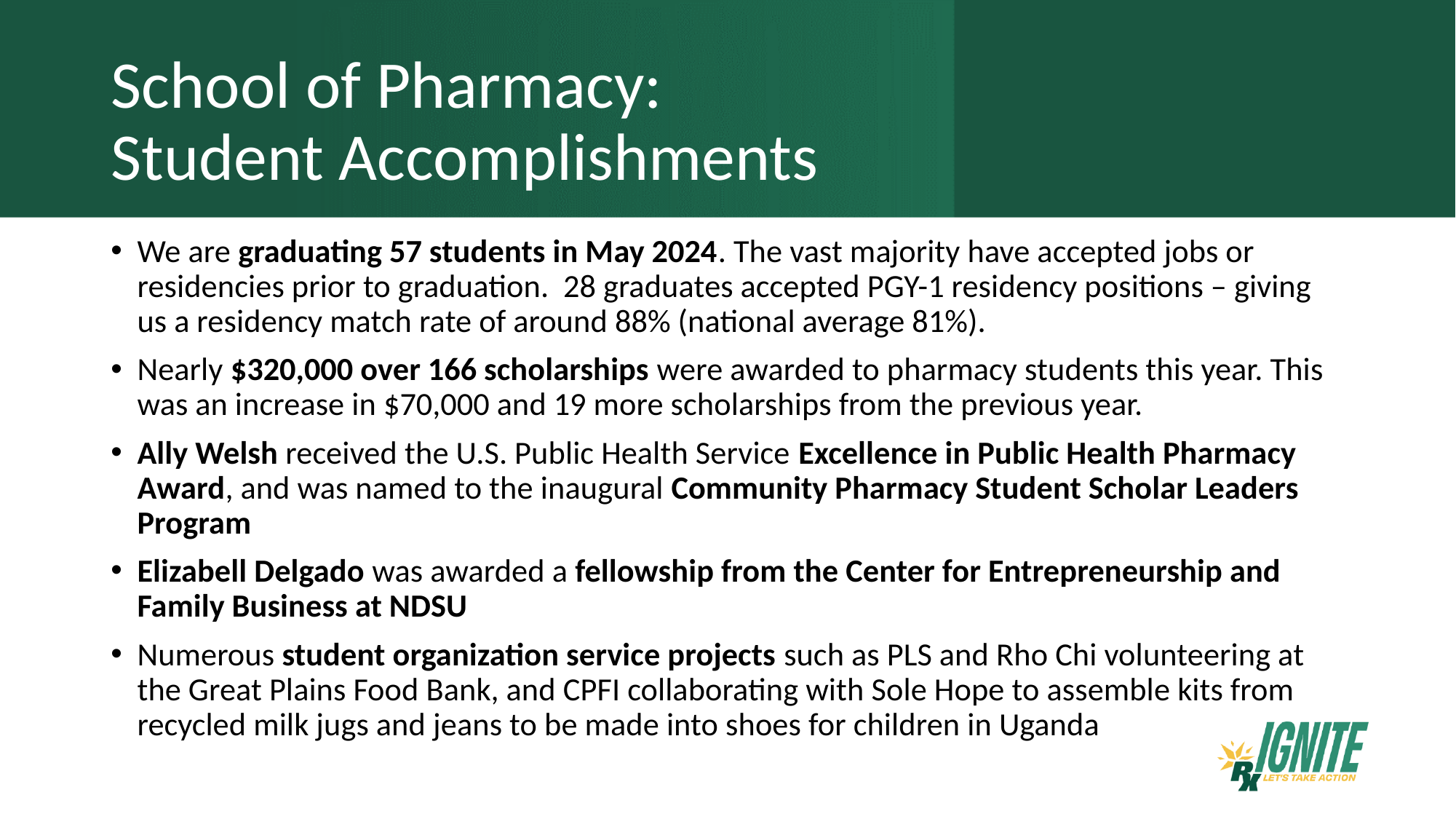

# School of Pharmacy: Student Accomplishments
We are graduating 57 students in May 2024. The vast majority have accepted jobs or residencies prior to graduation.  28 graduates accepted PGY-1 residency positions – giving us a residency match rate of around 88% (national average 81%).
Nearly $320,000 over 166 scholarships were awarded to pharmacy students this year. This was an increase in $70,000 and 19 more scholarships from the previous year.
Ally Welsh received the U.S. Public Health Service Excellence in Public Health Pharmacy Award, and was named to the inaugural Community Pharmacy Student Scholar Leaders Program
Elizabell Delgado was awarded a fellowship from the Center for Entrepreneurship and Family Business at NDSU
Numerous student organization service projects such as PLS and Rho Chi volunteering at the Great Plains Food Bank, and CPFI collaborating with Sole Hope to assemble kits from recycled milk jugs and jeans to be made into shoes for children in Uganda